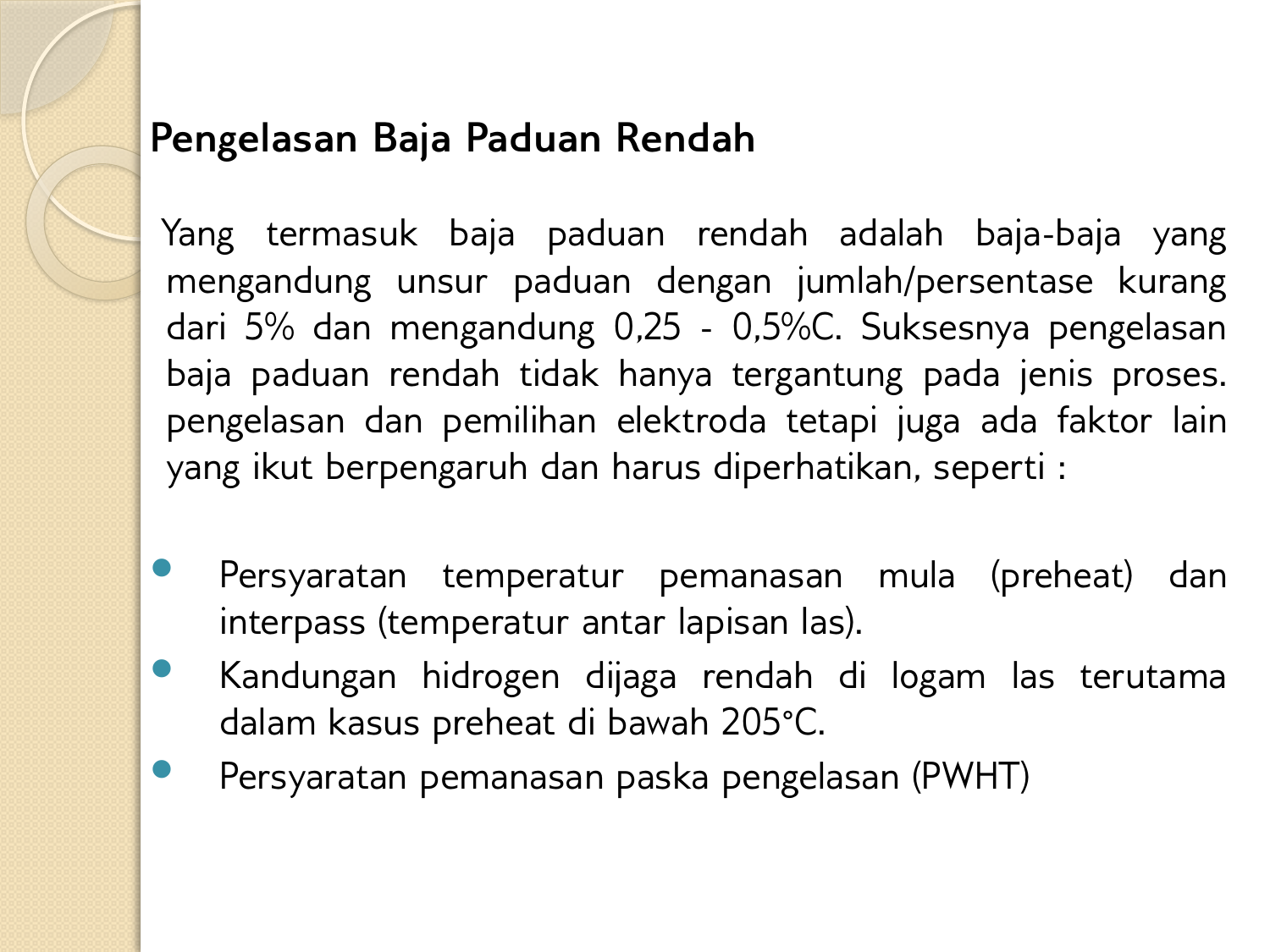

# Pengelasan Baja Paduan Rendah
Yang termasuk baja paduan rendah adalah baja-baja yang mengandung unsur paduan dengan jumlah/persentase kurang dari 5% dan mengandung 0,25 - 0,5%C. Suksesnya pengelasan baja paduan rendah tidak hanya tergantung pada jenis proses. pengelasan dan pemilihan elektroda tetapi juga ada faktor lain yang ikut berpengaruh dan harus diperhatikan, seperti :

Persyaratan temperatur pemanasan mula (preheat) dan interpass (temperatur antar lapisan las).
Kandungan hidrogen dijaga rendah di logam las terutama dalam kasus preheat di bawah 205°C.
Persyaratan pemanasan paska pengelasan (PWHT)